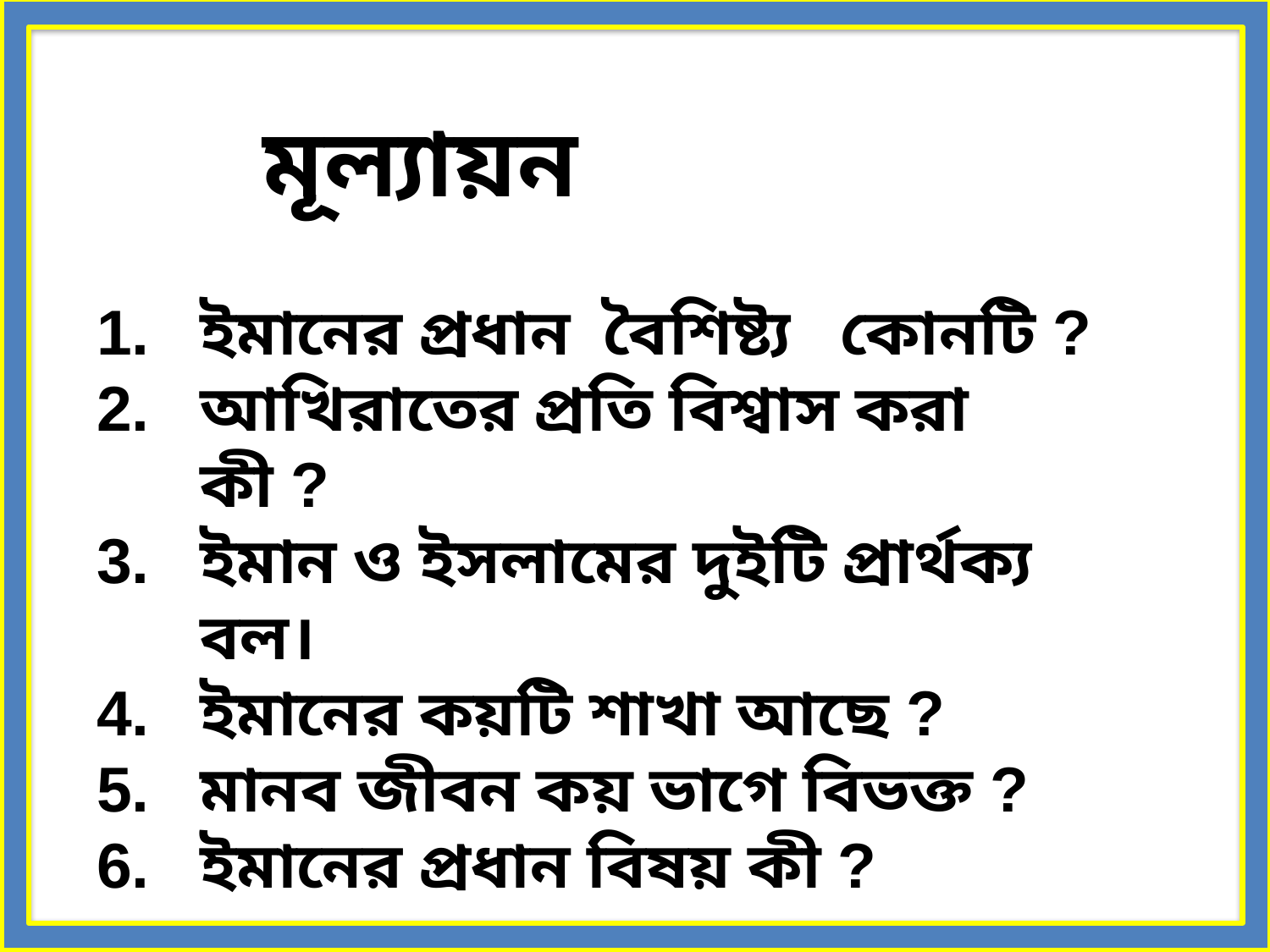

মূল্যায়ন

ইমানের প্রধান  বৈশিষ্ট্য   কোনটি ?
আখিরাতের প্রতি বিশ্বাস করা কী ?
ইমান ও ইসলামের দুইটি প্রার্থক্য বল।
ইমানের কয়টি শাখা আছে ?
মানব জীবন কয় ভাগে বিভক্ত ?
ইমানের প্রধান বিষয় কী ?